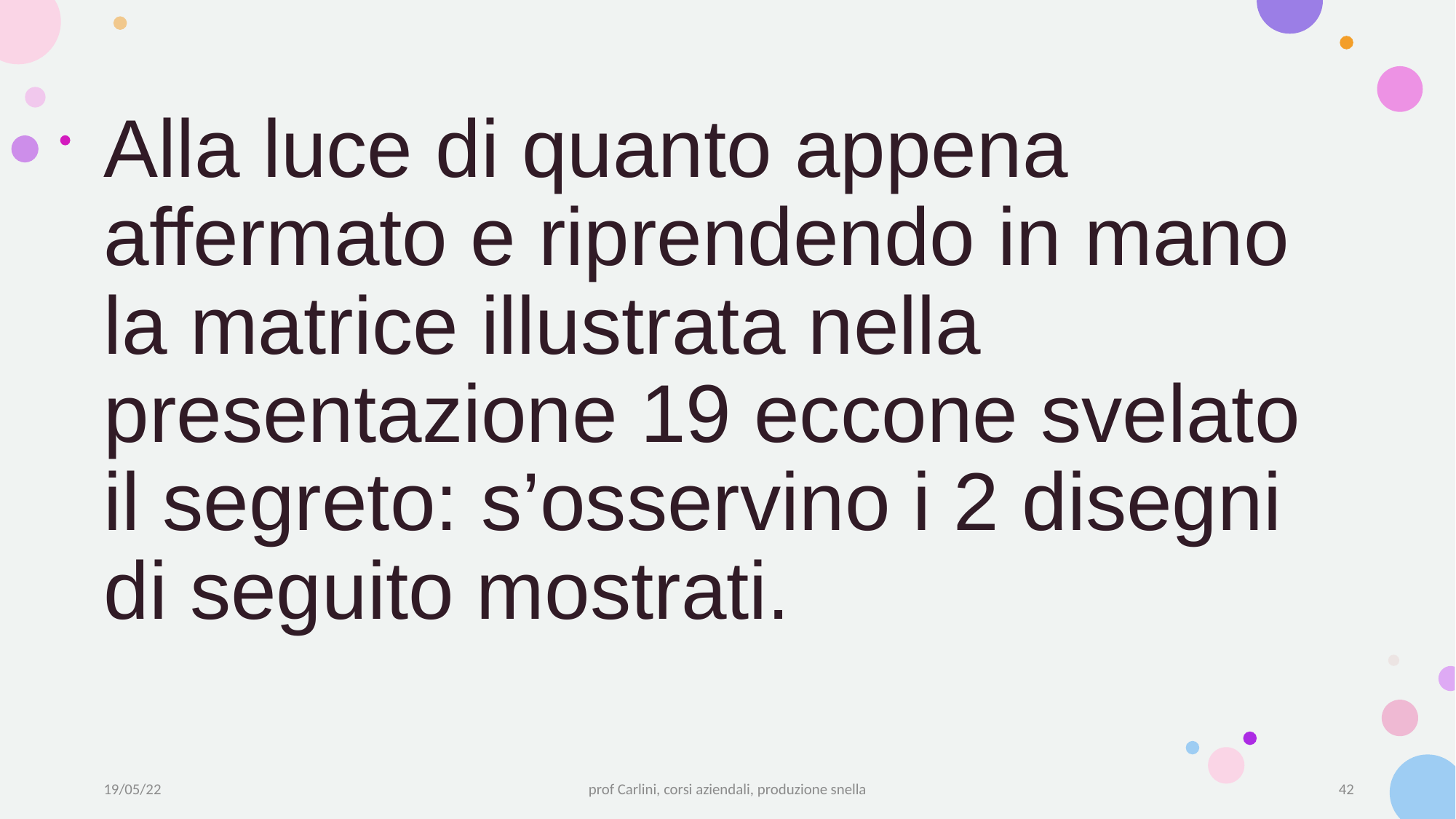

# Alla luce di quanto appena affermato e riprendendo in mano la matrice illustrata nella presentazione 19 eccone svelato il segreto: s’osservino i 2 disegni di seguito mostrati.
19/05/22
prof Carlini, corsi aziendali, produzione snella
42